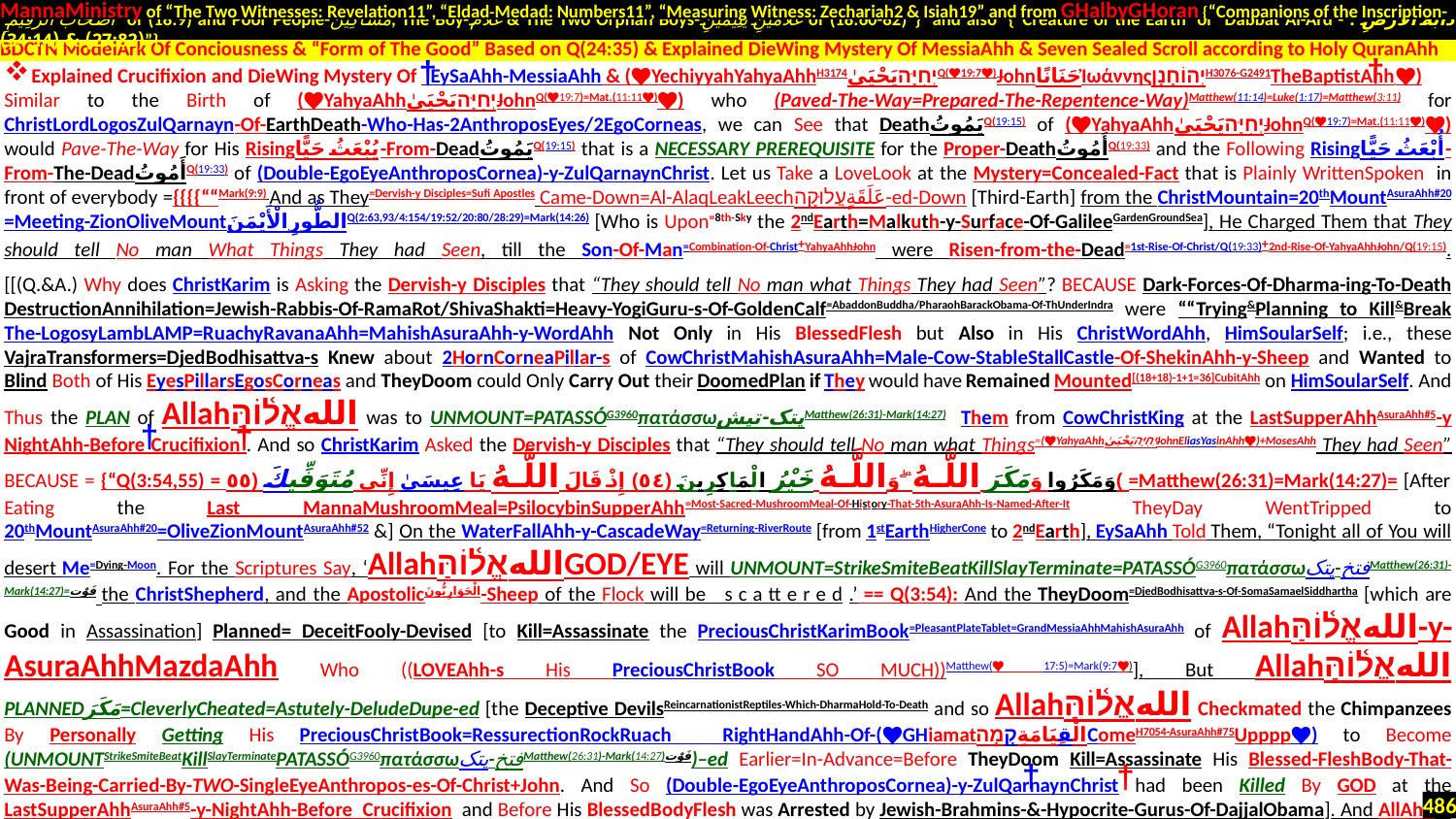

MannaMinistry of “The Two Witnesses: Revelation11”, “Eldad-Medad: Numbers11”, “Measuring Witness: Zechariah2 & Isiah19” and from GHalbyGHoran {“Companions of the Inscription-
 أَصْحَابَ الرَّقِيمِ  of (18:9) and Poor People-مَسَاكِينَ, The Boy-غُلَامُ & The Two Orphan Boys-غُلَامَيْنِ يَتِيمَيْنِ of (18:60-82)”}  and also  {“Creature of the Earth  or  Dabbat Al-Ard - دَابَّةُ الْأَرْضِ : (27:82) & (34:14)”}
.
Explained Crucifixion and DieWing Mystery Of   EySaAhh-MessiaAhh & (♥YechiyyahYahyaAhhH3174יְחִיָּהيَحْيَىٰQ(♥19:7♥)JohnحَنَانًاἸωάννηςיְהוֹחָנָןH3076-G2491TheBaptistAhh ♥)
Similar to the Birth of (♥YahyaAhhיְחִיָּהيَحْيَىٰJohnQ(♥19:7)=Mat.(11:11♥)♥) who (Paved-The-Way=Prepared-The-Repentence-Way)Matthew(11:14)=Luke(1:17)=Matthew(3:11) for ChristLordLogosZulQarnayn-Of-EarthDeath-Who-Has-2AnthroposEyes/2EgoCorneas, we can See that DeathيَمُوتُQ(19:15) of (♥YahyaAhhיְחִיָּהيَحْيَىٰJohnQ(♥19:7)=Mat.(11:11♥)♥) would Pave-The-Way for His Risingيُبْعَثُ حَيًّا-From-DeadيَمُوتُQ(19:15) that is a NECESSARY PREREQUISITE for the Proper-DeathأَمُوتُQ(19:33) and the Following Risingأُبْعَثُ حَيًّا-From-The-DeadأَمُوتُQ(19:33) of (Double-EgoEyeAnthroposCornea)-y-ZulQarnaynChrist. Let us Take a LoveLook at the Mystery=Concealed-Fact that is Plainly WrittenSpoken  in front of everybody ={{{{““Mark(9:9) And as They=Dervish-y Disciples=Sufi Apostles Came-Down=Al-AlaqLeakLeechعَلَقَةٍעֲלוּקָה-ed-Down [Third-Earth] from the ChristMountain=20thMountAsuraAhh#20 =Meeting-ZionOliveMountالطُّورِ الْأَيْمَنَQ(2:63,93/4:154/19:52/20:80/28:29)=Mark(14:26) [Who is Upon=8th-Sky the 2ndEarth=Malkuth-y-Surface-Of-GalileeGardenGroundSea], He Charged Them that They should tell No man What Things They had Seen, till the Son-Of-Man=Combination-Of-Christ+YahyaAhhJohn were Risen-from-the-Dead=1st-Rise-Of-Christ/Q(19:33)+2nd-Rise-Of-YahyaAhhJohn/Q(19:15).
[[(Q.&A.) Why does ChristKarim is Asking the Dervish-y Disciples that “They should tell No man what Things They had Seen”? BECAUSE Dark-Forces-Of-Dharma-ing-To-Death DestructionAnnihilation=Jewish-Rabbis-Of-RamaRot/ShivaShakti=Heavy-YogiGuru-s-Of-GoldenCalf=AbaddonBuddha/PharaohBarackObama-Of-ThUnderIndra were ““Trying&Planning to Kill&Break The-LogosyLambLAMP=RuachyRavanaAhh=MahishAsuraAhh-y-WordAhh Not Only in His BlessedFlesh but Also in His ChristWordAhh, HimSoularSelf; i.e., these VajraTransformers=DjedBodhisattva-s Knew about 2HornCorneaPillar-s of CowChristMahishAsuraAhh=Male-Cow-StableStallCastle-Of-ShekinAhh-y-Sheep and Wanted to Blind Both of His EyesPillarsEgosCorneas and TheyDoom could Only Carry Out their DoomedPlan if They would have Remained Mounted[(18+18)-1+1=36]CubitAhh on HimSoularSelf. And Thus the PLAN of Allahاللهאֱל֫וֹהַּ was to UNMOUNT=PATASSÓG3960πατάσσωپتک-تپشMatthew(26:31)-Mark(14:27)  Them from CowChristKing at the LastSupperAhhAsuraAhh#5-y NightAhh-Before Crucifixion . And so ChristKarim Asked the Dervish-y Disciples that “They should tell No man what Things=(♥YahyaAhhיְחִיָּהيَحْيَىٰJohnEliasYasinAhh♥)+MosesAhh They had Seen” BECAUSE = {“Q(3:54,55) = وَمَكَرُوا وَمَكَرَ اللَّـهُ ۖ وَاللَّـهُ خَيْرُ الْمَاكِرِينَ ﴿٥٤﴾ إِذْ قَالَ اللَّـهُ يَا عِيسَىٰ إِنِّي مُتَوَفِّيكَ ﴿٥٥﴾ =Matthew(26:31)=Mark(14:27)= [After Eating the Last MannaMushroomMeal=PsilocybinSupperAhh=Most-Sacred-MushroomMeal-Of-History-That-5th-AsuraAhh-Is-Named-After-It TheyDay WentTripped to 20thMountAsuraAhh#20=OliveZionMountAsuraAhh#52 &] On the WaterFallAhh-y-CascadeWay=Returning-RiverRoute [from 1stEarthHigherCone to 2ndEarth], EySaAhh Told Them, “Tonight all of You will desert Me=Dying-Moon. For the Scriptures Say, ‘Allahاللهאֱל֫וֹהַּGOD/EYE will UNMOUNT=StrikeSmiteBeatKillSlayTerminate=PATASSÓG3960πατάσσωپتک-فتخMatthew(26:31)-Mark(14:27)=فَوْت the ChristShepherd, and the Apostolicالْحَوَارِيُّونَ-Sheep of the Flock will be   scattered.’ == Q(3:54): And the TheyDoom=DjedBodhisattva-s-Of-SomaSamaelSiddhartha [which are Good in Assassination] Planned= DeceitFooly-Devised [to Kill=Assassinate the PreciousChristKarimBook=PleasantPlateTablet=GrandMessiaAhhMahishAsuraAhh of Allahاللهאֱל֫וֹהַּ-y-AsuraAhhMazdaAhh Who ((LOVEAhh-s His PreciousChristBook SO MUCH))Matthew(♥ 17:5)=Mark(9:7♥)], But Allahاللهאֱל֫וֹהַּ PLANNEDمَكَرَ=CleverlyCheated=Astutely-DeludeDupe-ed [the Deceptive DevilsReincarnationistReptiles-Which-DharmaHold-To-Death and so Allahاللهאֱל֫וֹהַּ Checkmated the Chimpanzees By Personally Getting His PreciousChristBook=RessurectionRockRuach  RightHandAhh-Of-(♥GHiamatالْقِيَامَةِקָמָהComeH7054-AsuraAhh#75Upppp♥) to Become (UNMOUNTStrikeSmiteBeatKillSlayTerminatePATASSÓG3960πατάσσωپتک-فتخMatthew(26:31)-Mark(14:27)فَوْت)–ed Earlier=In-Advance=Before TheyDoom Kill=Assassinate His Blessed-FleshBody-That-Was-Being-Carried-By-TWO-SingleEyeAnthropos-es-Of-Christ+John. And So (Double-EgoEyeAnthroposCornea)-y-ZulQarnaynChrist had been Killed By GOD at the LastSupperAhhAsuraAhh#5-y-NightAhh-Before  Crucifixion  and Before His BlessedBodyFlesh was Arrested by Jewish-Brahmins-&-Hypocrite-Gurus-Of-DajjalObama]. And AllAhh is The Best of Planners=Tricksters=Cheaters [and All Ways Neutralizes the
BDCTN ModelArk Of Conciousness & “Form of The Good” Based on Q(24:35) & Explained DieWing Mystery Of MessiaAhh & Seven Sealed Scroll according to Holy QuranAhh
†
†
†
†
†
†
486